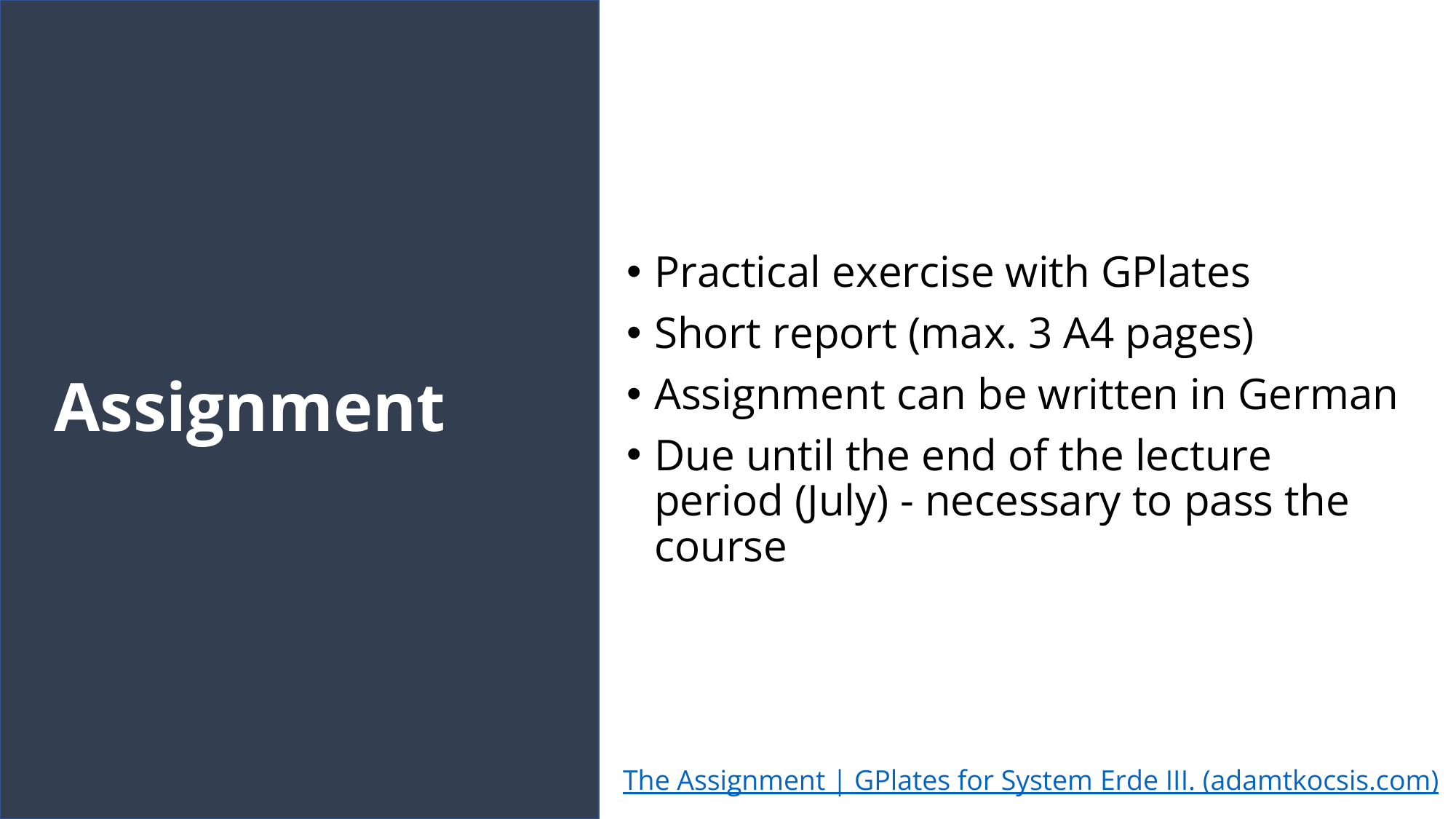

Practical exercise with GPlates
Short report (max. 3 A4 pages)
Assignment can be written in German
Due until the end of the lecture period (July) - necessary to pass the course
# Assignment
The Assignment | GPlates for System Erde III. (adamtkocsis.com)